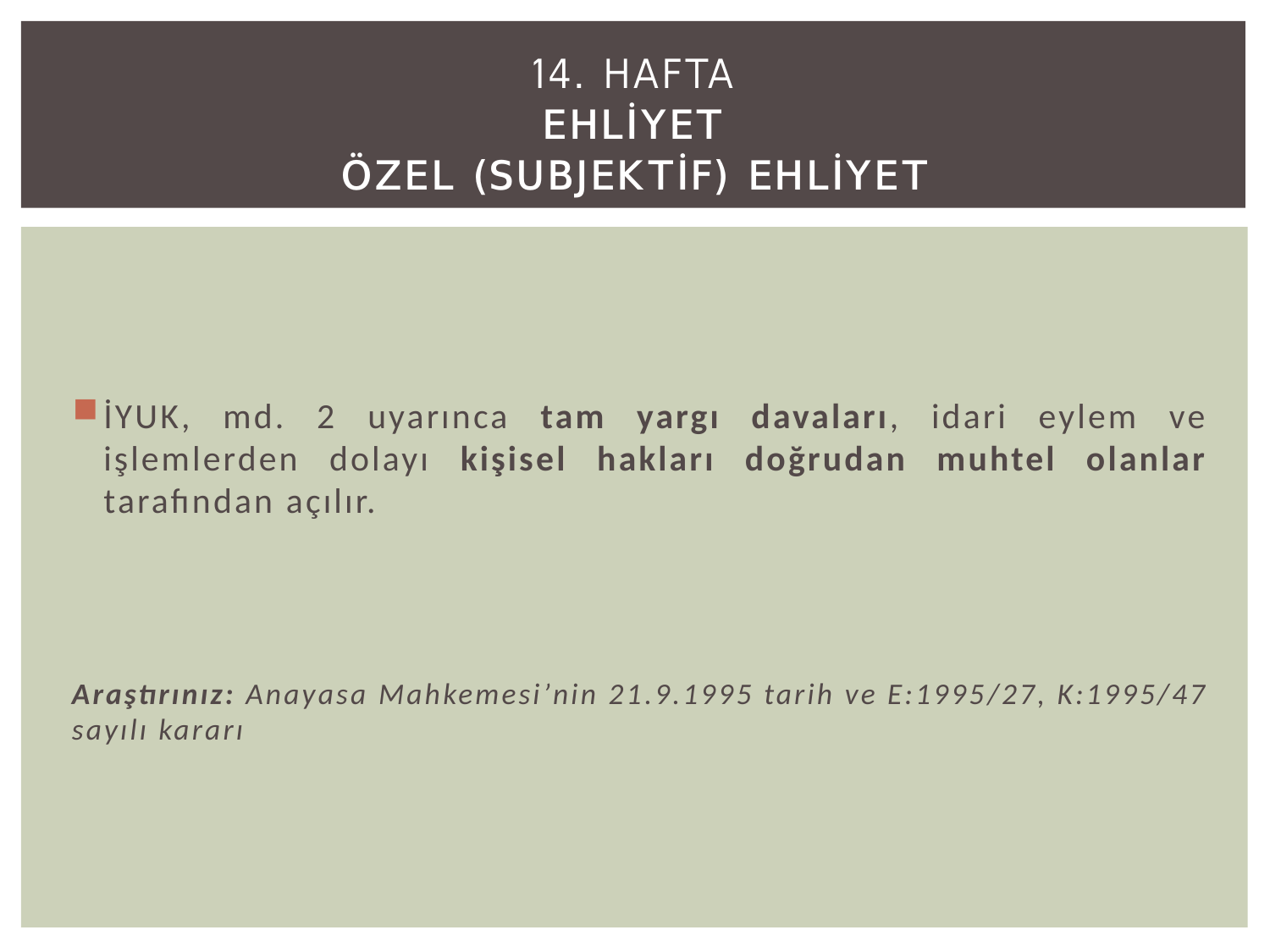

# 14. Hafta EHLİYET ÖZEL (SUBJEKTİF) EHLİYET

İYUK, md. 2 uyarınca tam yargı davaları, idari eylem ve işlemlerden dolayı kişisel hakları doğrudan muhtel olanlar tarafından açılır.

Araştırınız: Anayasa Mahkemesi’nin 21.9.1995 tarih ve E:1995/27, K:1995/47 sayılı kararı